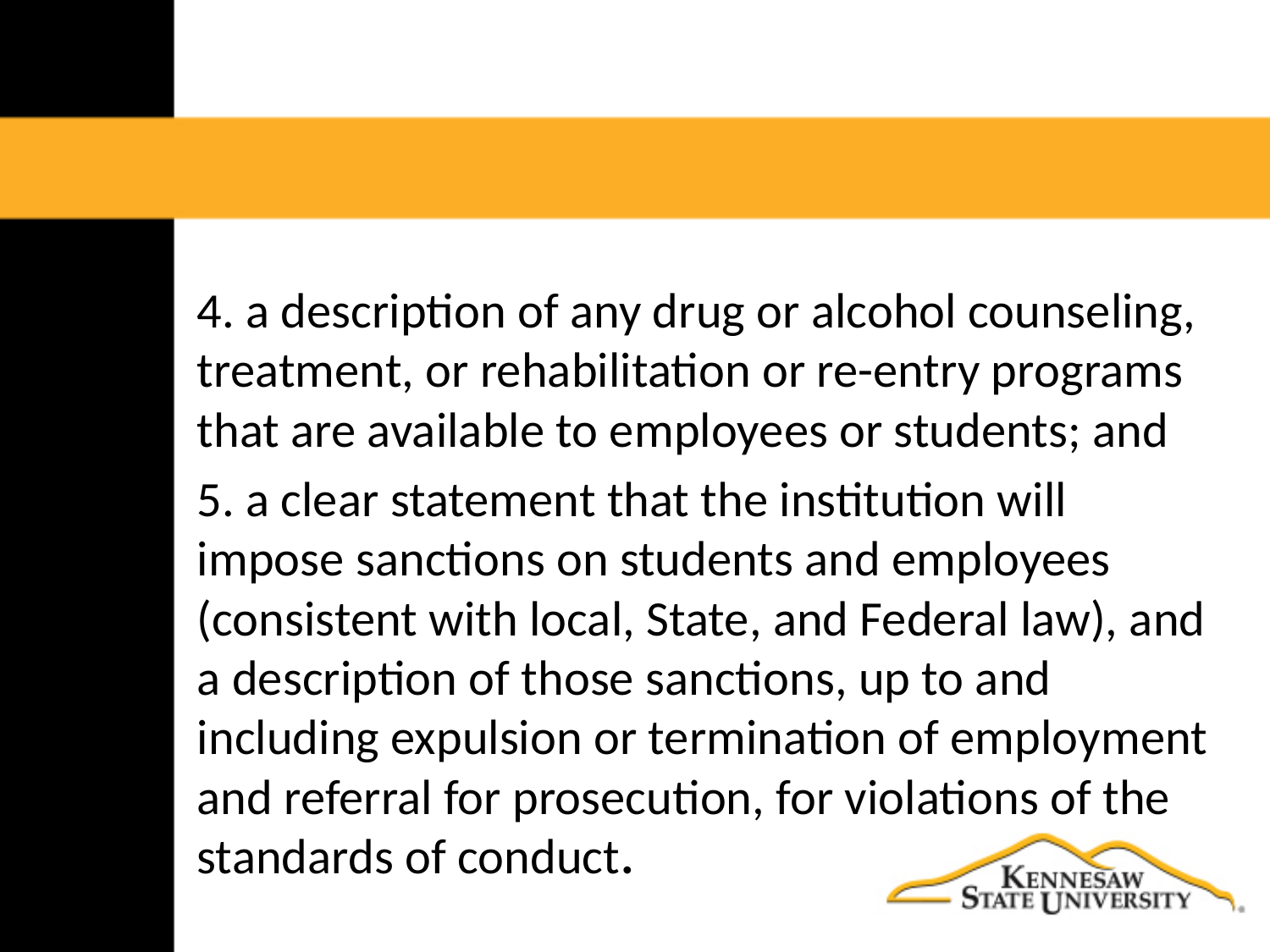

4. a description of any drug or alcohol counseling, treatment, or rehabilitation or re-entry programs that are available to employees or students; and
5. a clear statement that the institution will impose sanctions on students and employees (consistent with local, State, and Federal law), and a description of those sanctions, up to and including expulsion or termination of employment and referral for prosecution, for violations of the standards of conduct.